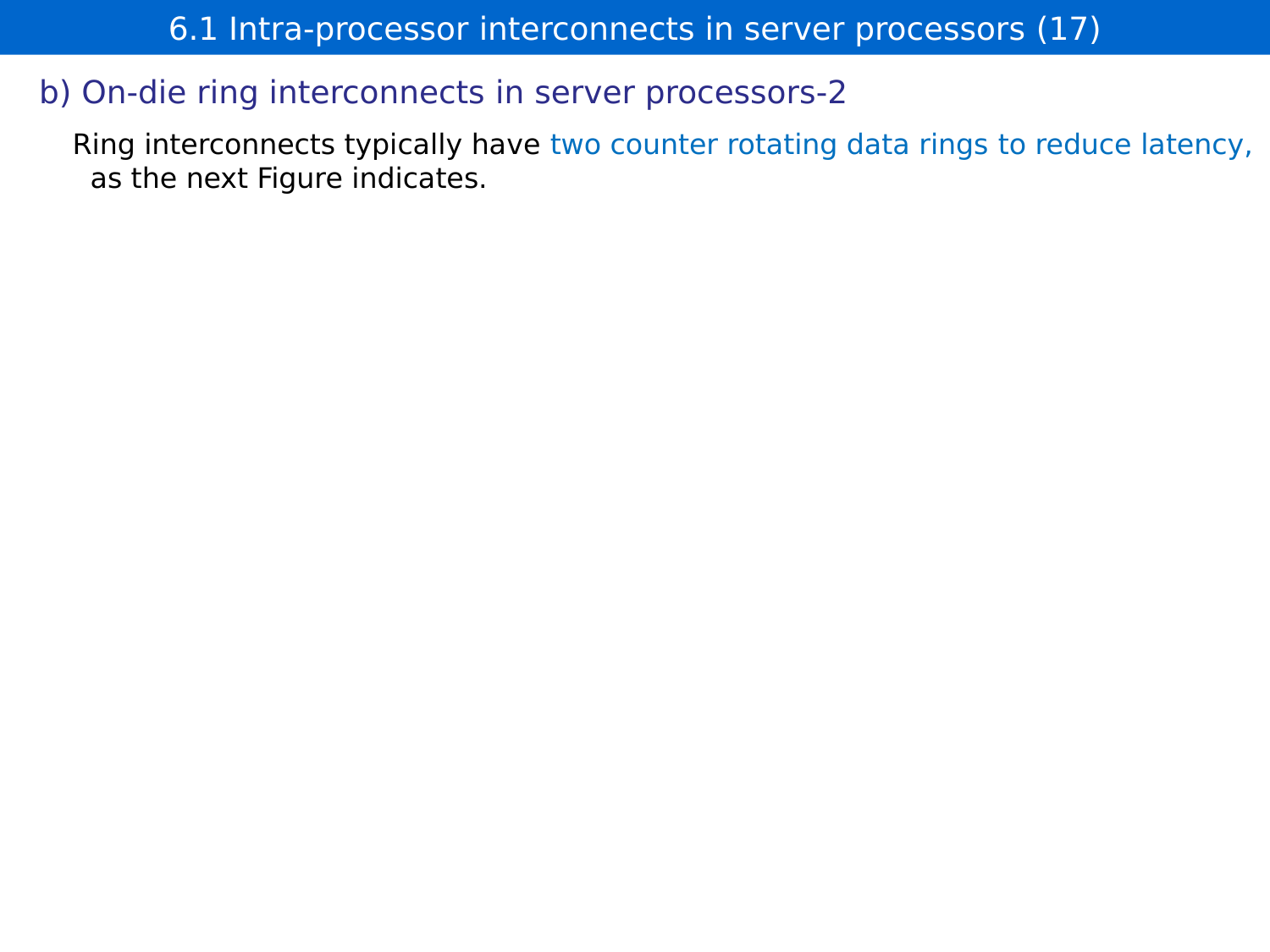

# 6.1 Intra-processor interconnects in server processors (17)
b) On-die ring interconnects in server processors-2
Ring interconnects typically have two counter rotating data rings to reduce latency,
  as the next Figure indicates.